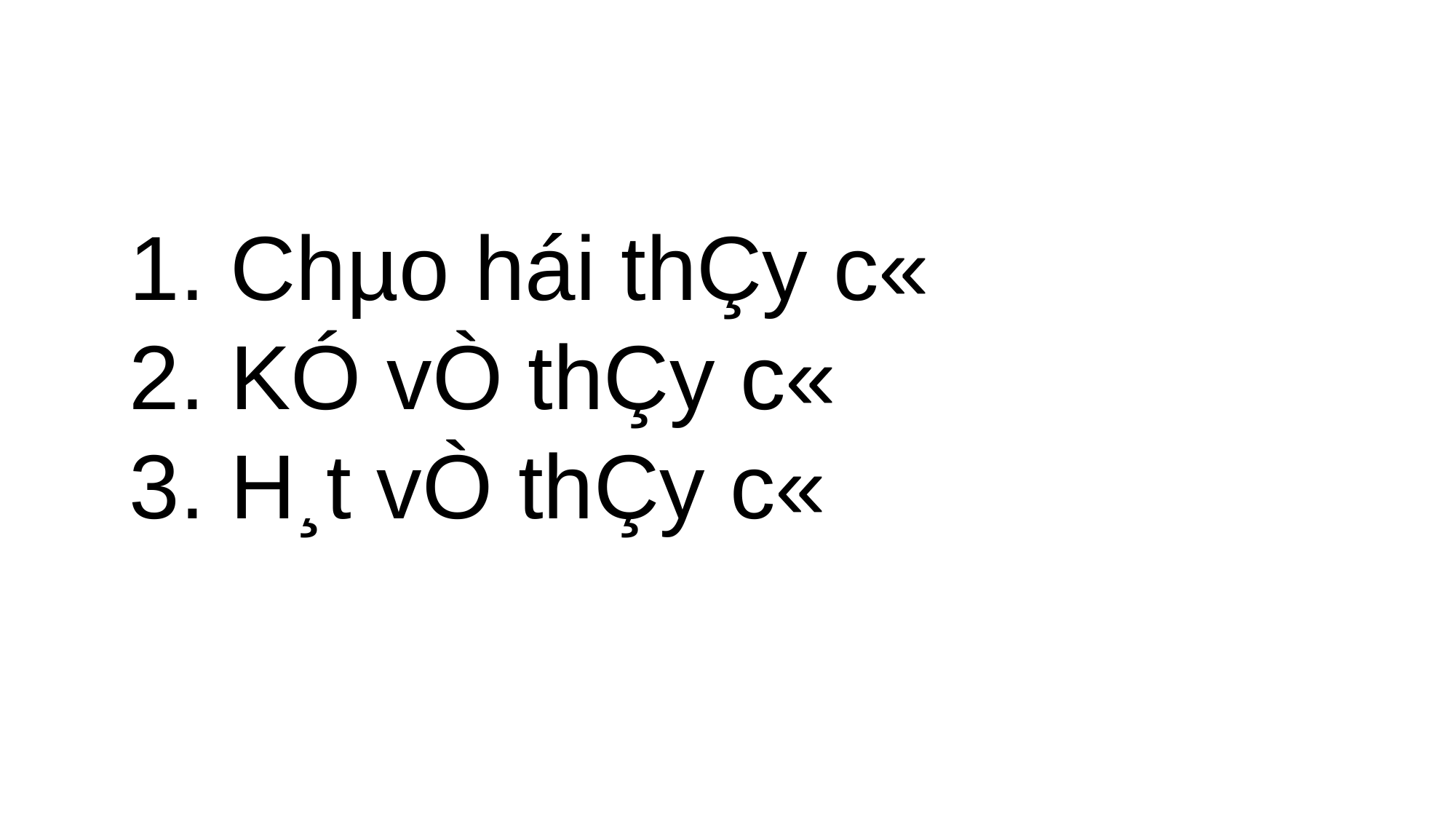

1. Chµo hái thÇy c«
2. KÓ vÒ thÇy c«
3. H¸t vÒ thÇy c«